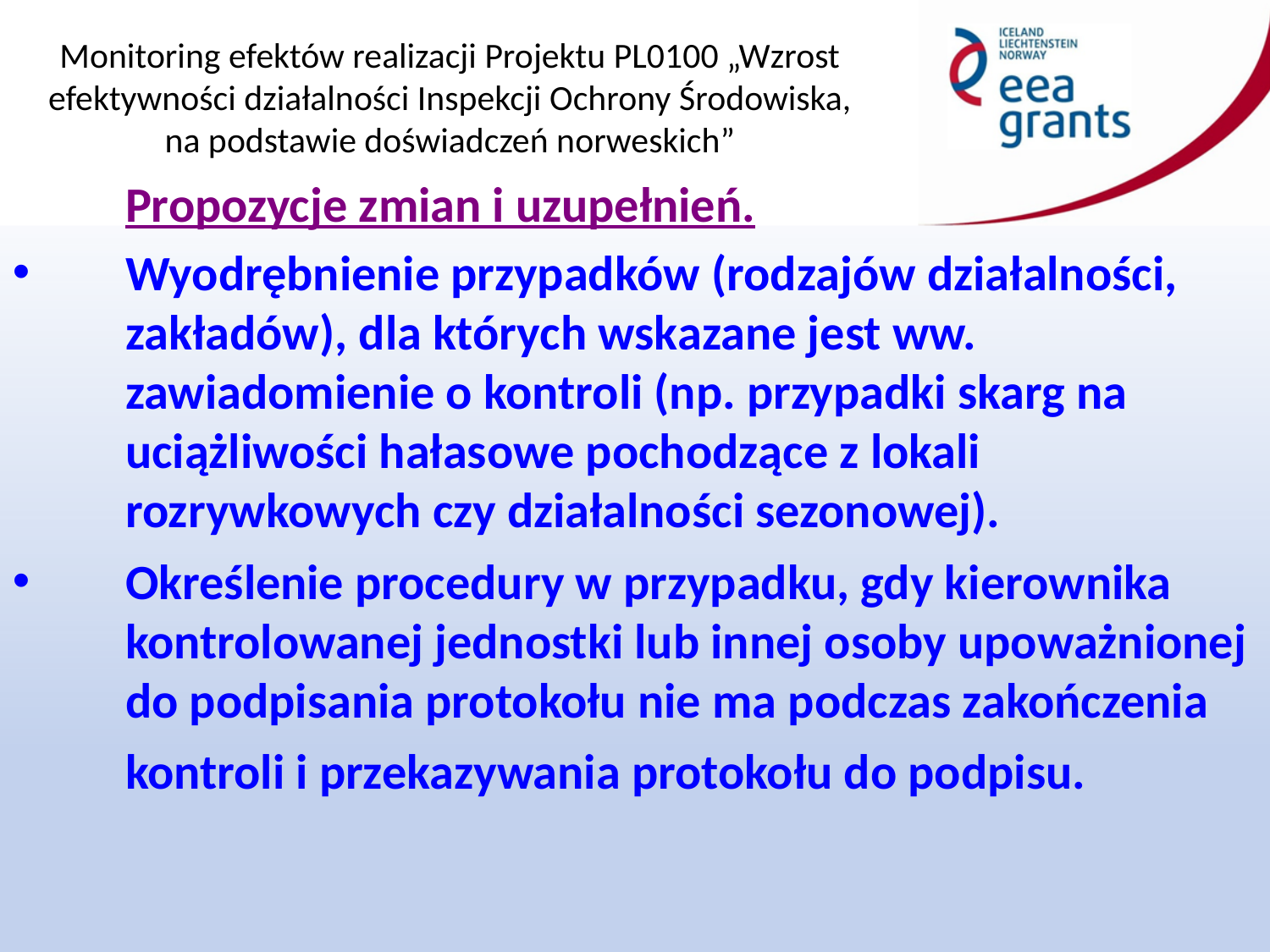

Propozycje zmian i uzupełnień.
Wyodrębnienie przypadków (rodzajów działalności, zakładów), dla których wskazane jest ww. zawiadomienie o kontroli (np. przypadki skarg na uciążliwości hałasowe pochodzące z lokali rozrywkowych czy działalności sezonowej).
Określenie procedury w przypadku, gdy kierownika kontrolowanej jednostki lub innej osoby upoważnionej do podpisania protokołu nie ma podczas zakończenia kontroli i przekazywania protokołu do podpisu.